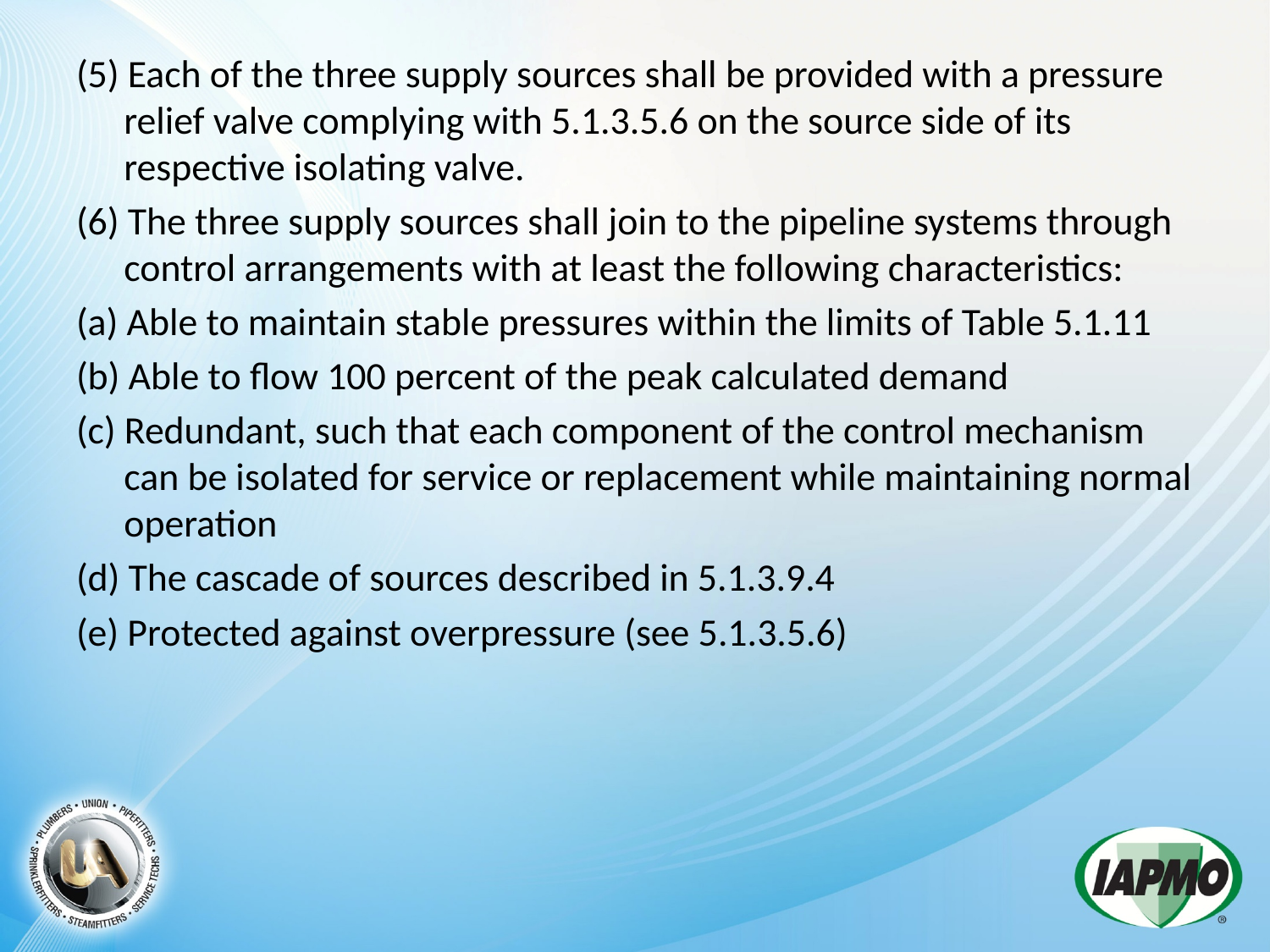

(5) Each of the three supply sources shall be provided with a pressure relief valve complying with 5.1.3.5.6 on the source side of its respective isolating valve.
(6) The three supply sources shall join to the pipeline systems through control arrangements with at least the following characteristics:
(a) Able to maintain stable pressures within the limits of Table 5.1.11
(b) Able to flow 100 percent of the peak calculated demand
(c) Redundant, such that each component of the control mechanism can be isolated for service or replacement while maintaining normal operation
(d) The cascade of sources described in 5.1.3.9.4
(e) Protected against overpressure (see 5.1.3.5.6)